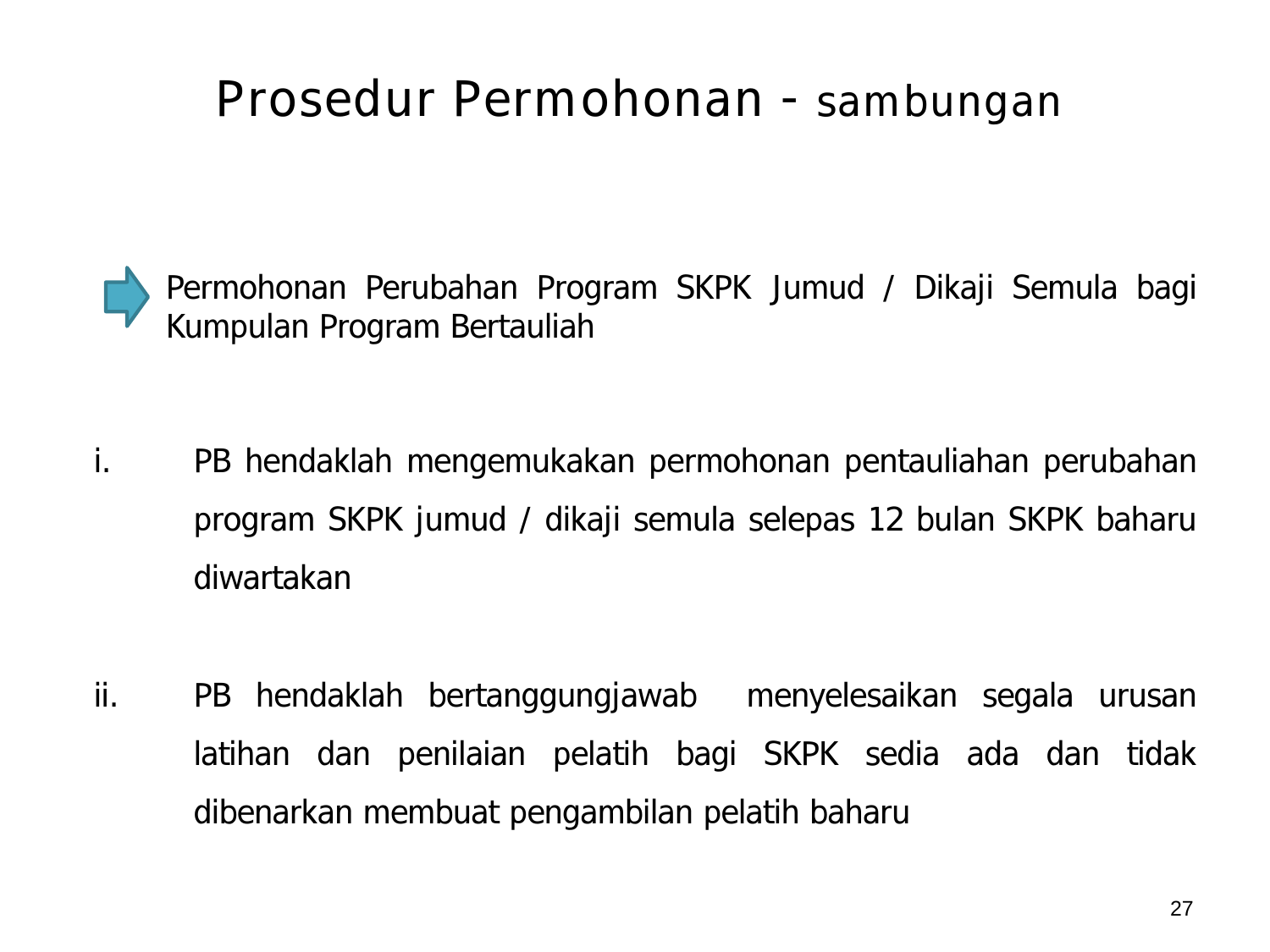

Prosedur Permohonan - sambungan

	Permohonan Perubahan Program SKPK Jumud / Dikaji Semula bagi Kumpulan Program Bertauliah

PB hendaklah mengemukakan permohonan pentauliahan perubahan program SKPK jumud / dikaji semula selepas 12 bulan SKPK baharu diwartakan

PB hendaklah bertanggungjawab  menyelesaikan segala urusan latihan dan penilaian pelatih bagi SKPK sedia ada dan tidak dibenarkan membuat pengambilan pelatih baharu

27